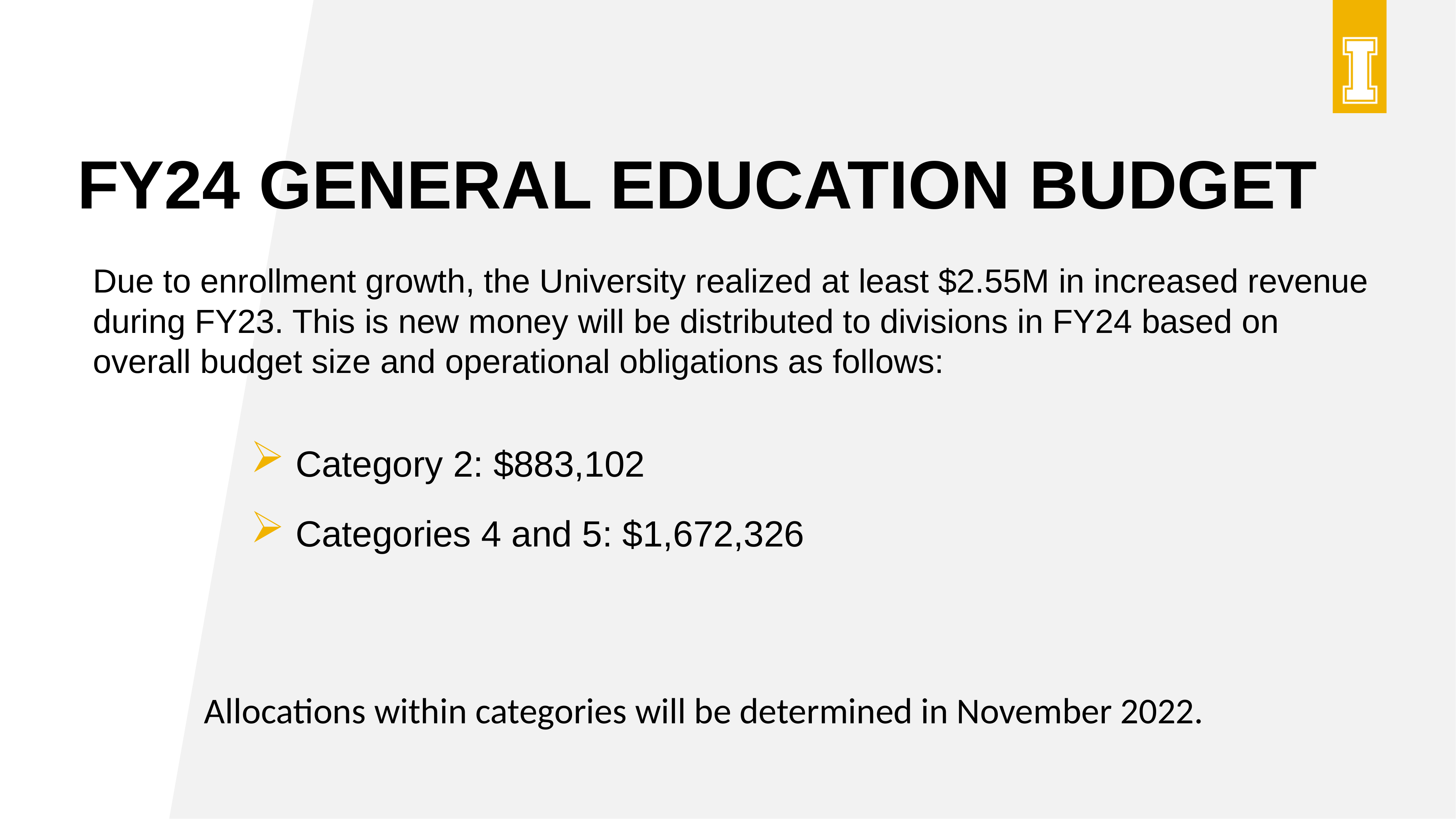

# FY24 General Education Budget
Due to enrollment growth, the University realized at least $2.55M in increased revenue during FY23. This is new money will be distributed to divisions in FY24 based on overall budget size and operational obligations as follows:

 Category 2: $883,102
 Categories 4 and 5: $1,672,326
Allocations within categories will be determined in November 2022.